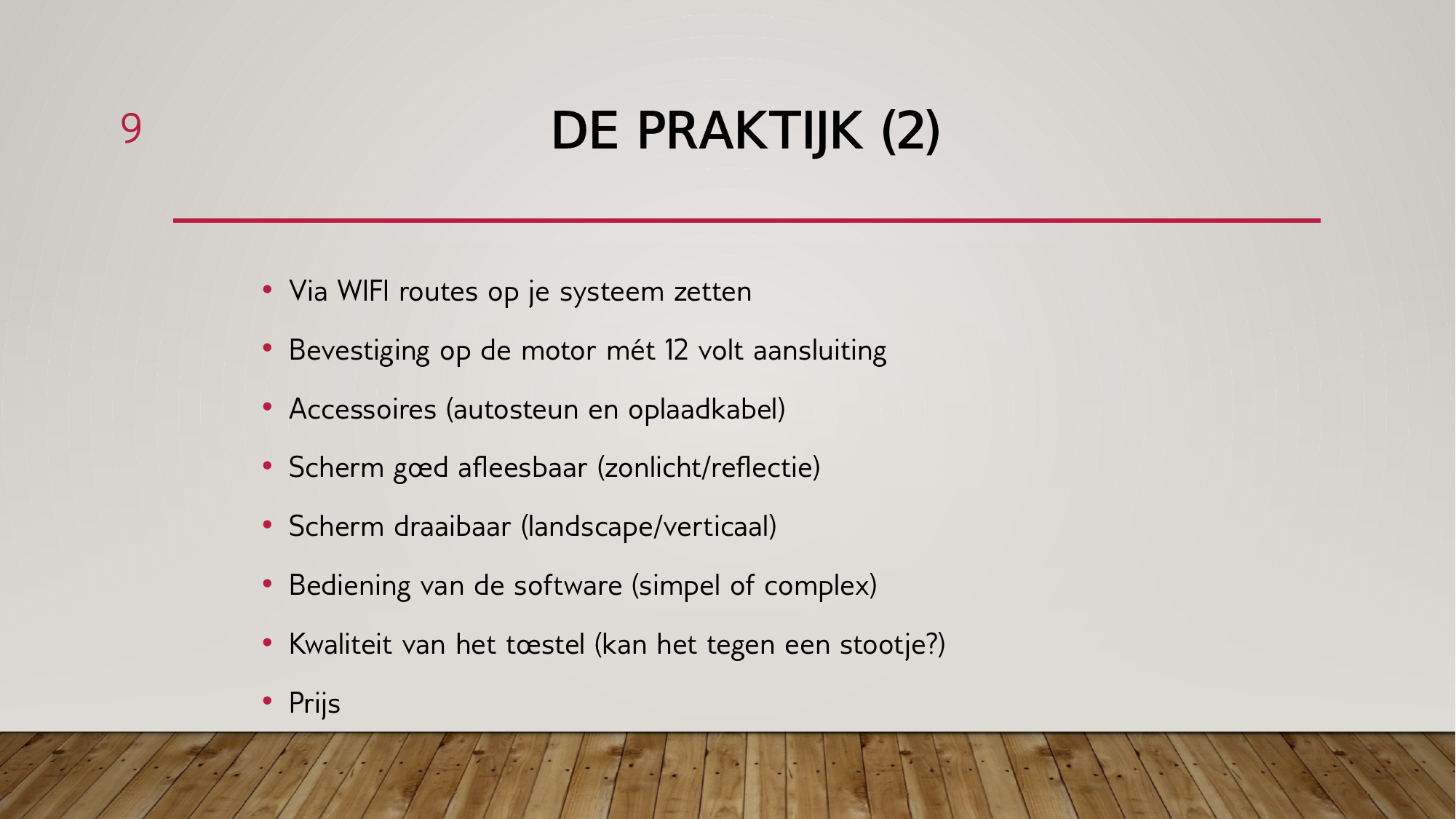

9
# De praktijk (2)
Via WIFI routes op je systeem zetten
Bevestiging op de motor mét 12 volt aansluiting
Accessoires (autosteun en oplaadkabel)
Scherm goed afleesbaar (zonlicht/reflectie)
Scherm draaibaar (landscape/verticaal)
Bediening van de software (simpel of complex)
Kwaliteit van het toestel (kan het tegen een stootje?)
Prijs